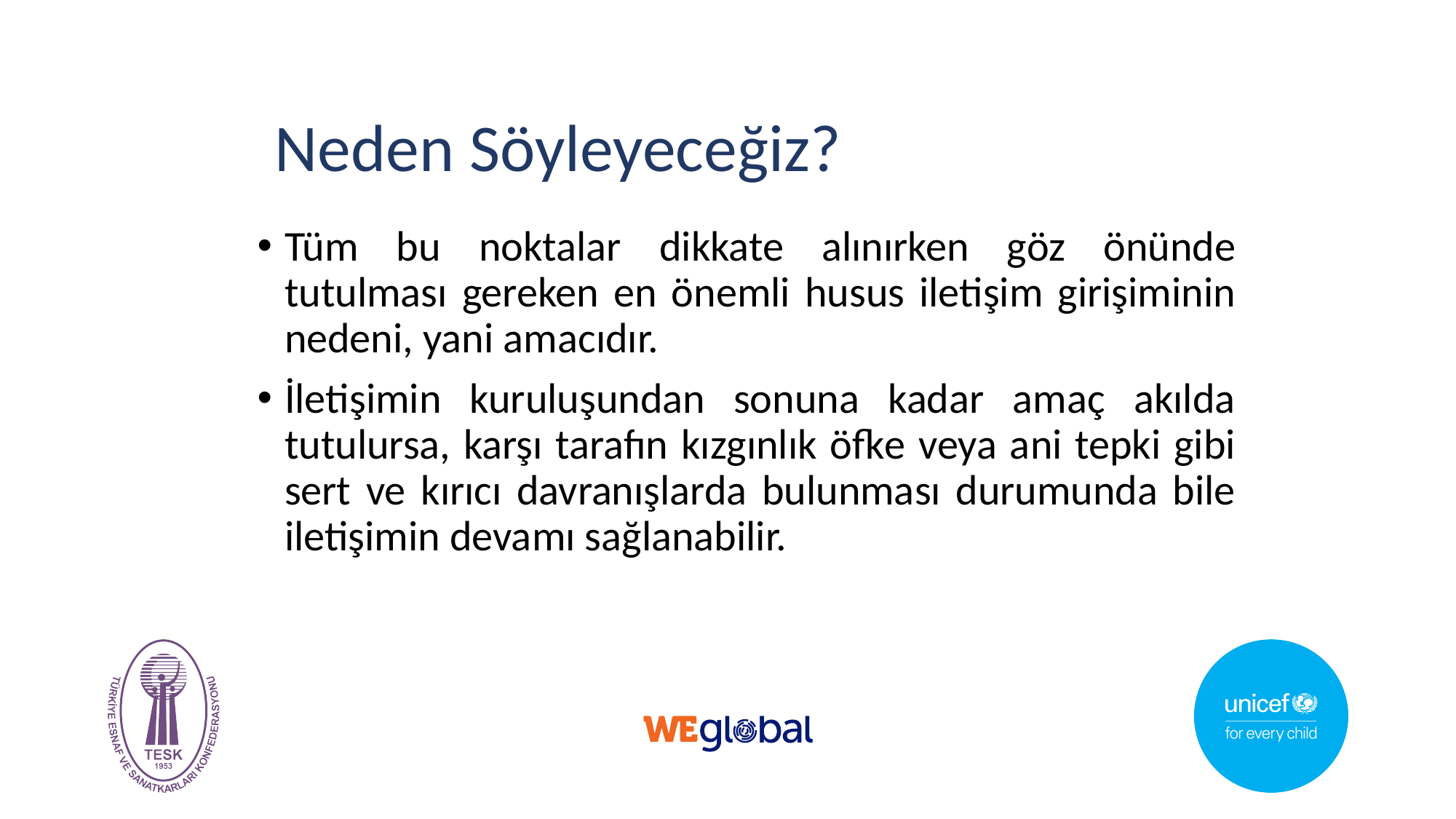

# Neden Söyleyeceğiz?
Tüm bu noktalar dikkate alınırken göz önünde tutulması gereken en önemli husus iletişim girişiminin nedeni, yani amacıdır.
İletişimin kuruluşundan sonuna kadar amaç akılda tutulursa, karşı tarafın kızgınlık öfke veya ani tepki gibi sert ve kırıcı davranışlarda bulunması durumunda bile iletişimin devamı sağlanabilir.